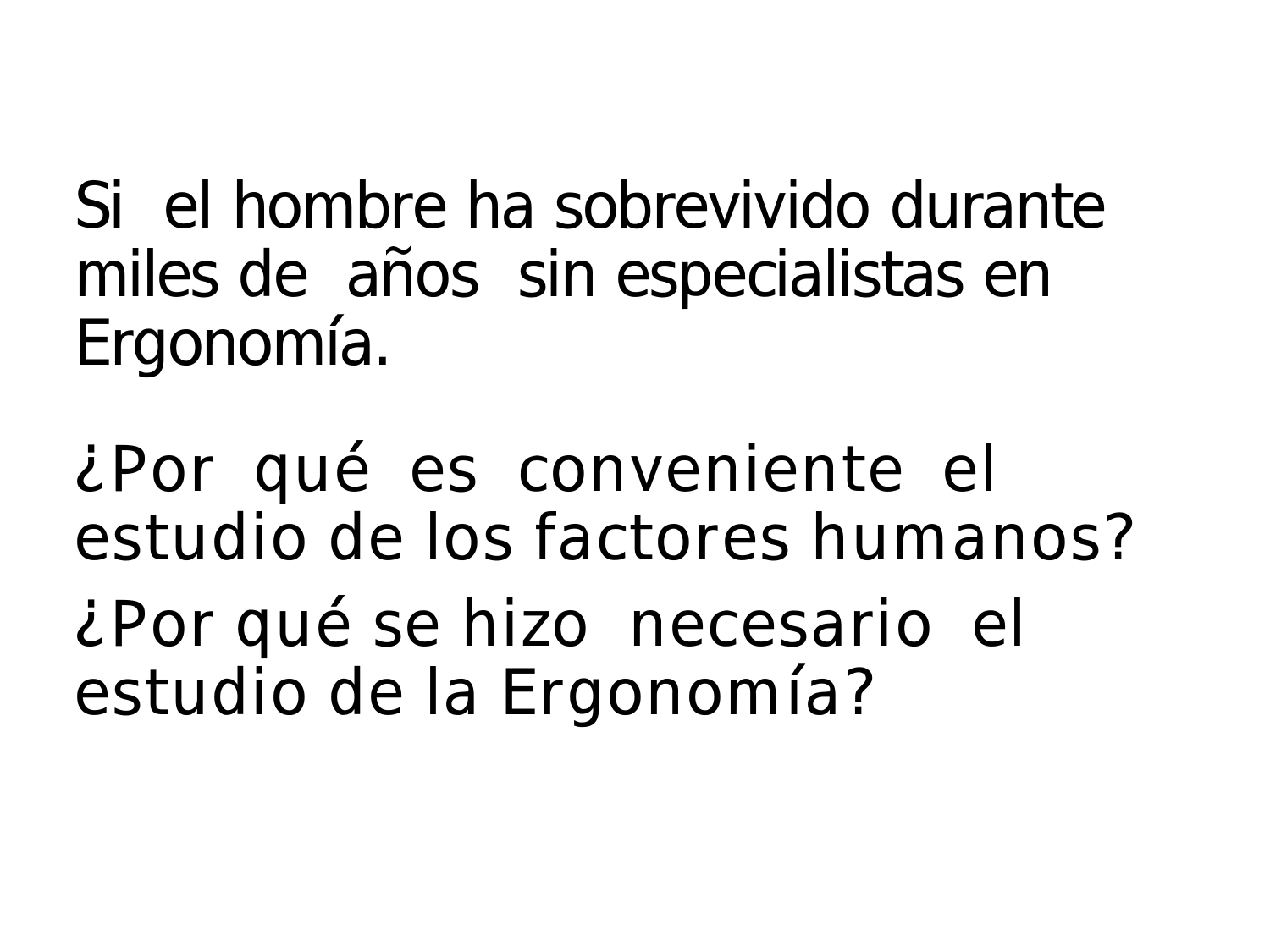

Si  el hombre ha sobrevivido durante miles de  años  sin especialistas en Ergonomía.

¿Por  qué  es  conveniente  el estudio de los factores humanos?
¿Por qué se hizo  necesario  el estudio de la Ergonomía?